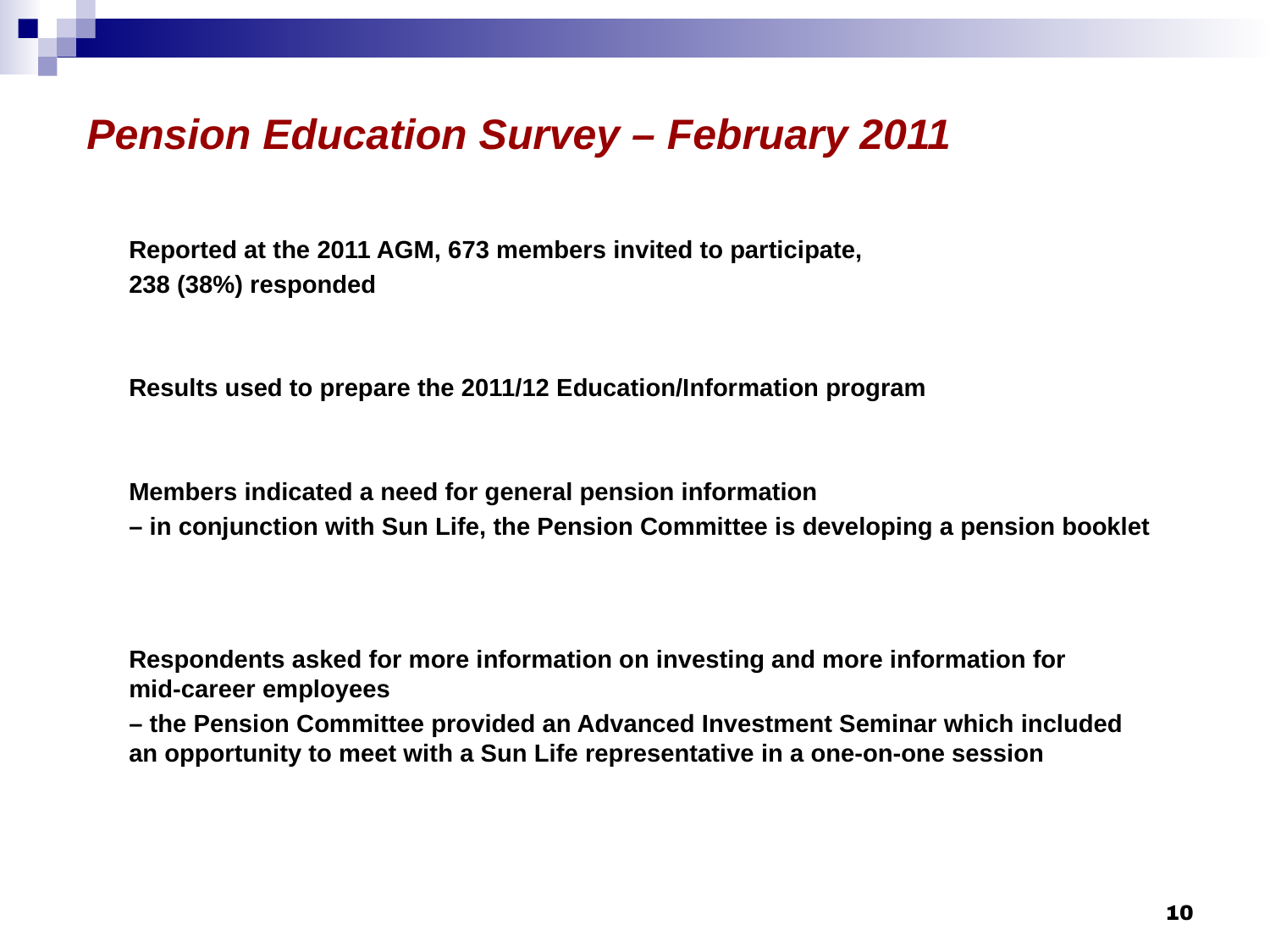

Pension Education Survey – February 2011

Reported at the 2011 AGM, 673 members invited to participate,
238 (38%) responded

Results used to prepare the 2011/12 Education/Information program

Members indicated a need for general pension information
– in conjunction with Sun Life, the Pension Committee is developing a pension booklet

Respondents asked for more information on investing and more information for
mid-career employees
– the Pension Committee provided an Advanced Investment Seminar which included an opportunity to meet with a Sun Life representative in a one-on-one session

10